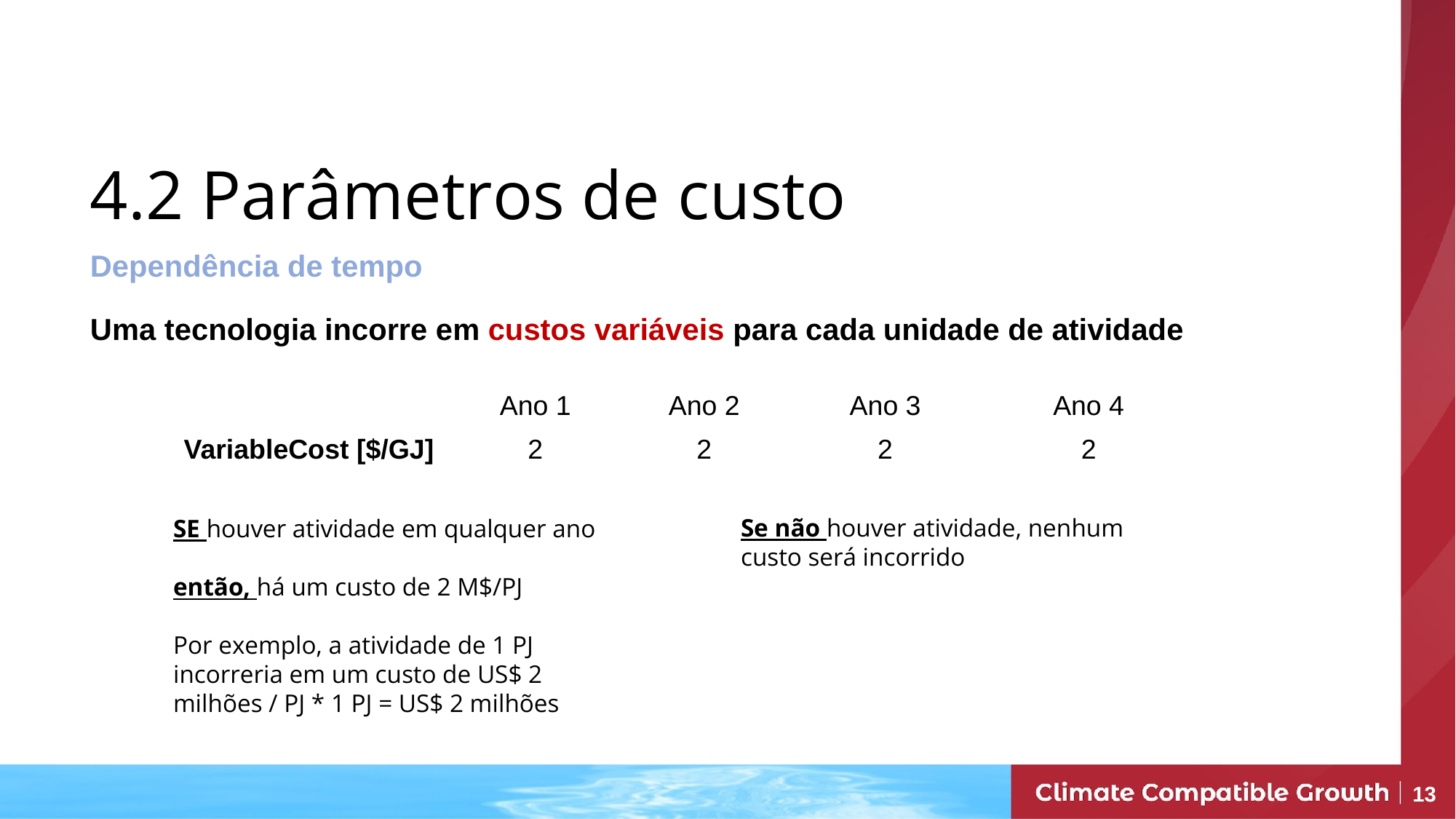

# 4.2 Parâmetros de custo
Dependência de tempo
Uma tecnologia incorre em custos variáveis para cada unidade de atividade
|  | Ano 1 | Ano 2 | Ano 3 | Ano 4 |
| --- | --- | --- | --- | --- |
| VariableCost [$/GJ] | 2 | 2 | 2 | 2 |

Se não houver atividade, nenhum custo será incorrido
SE houver atividade em qualquer ano

então, há um custo de 2 M$/PJ

Por exemplo, a atividade de 1 PJ incorreria em um custo de US$ 2 milhões / PJ * 1 PJ = US$ 2 milhões

13